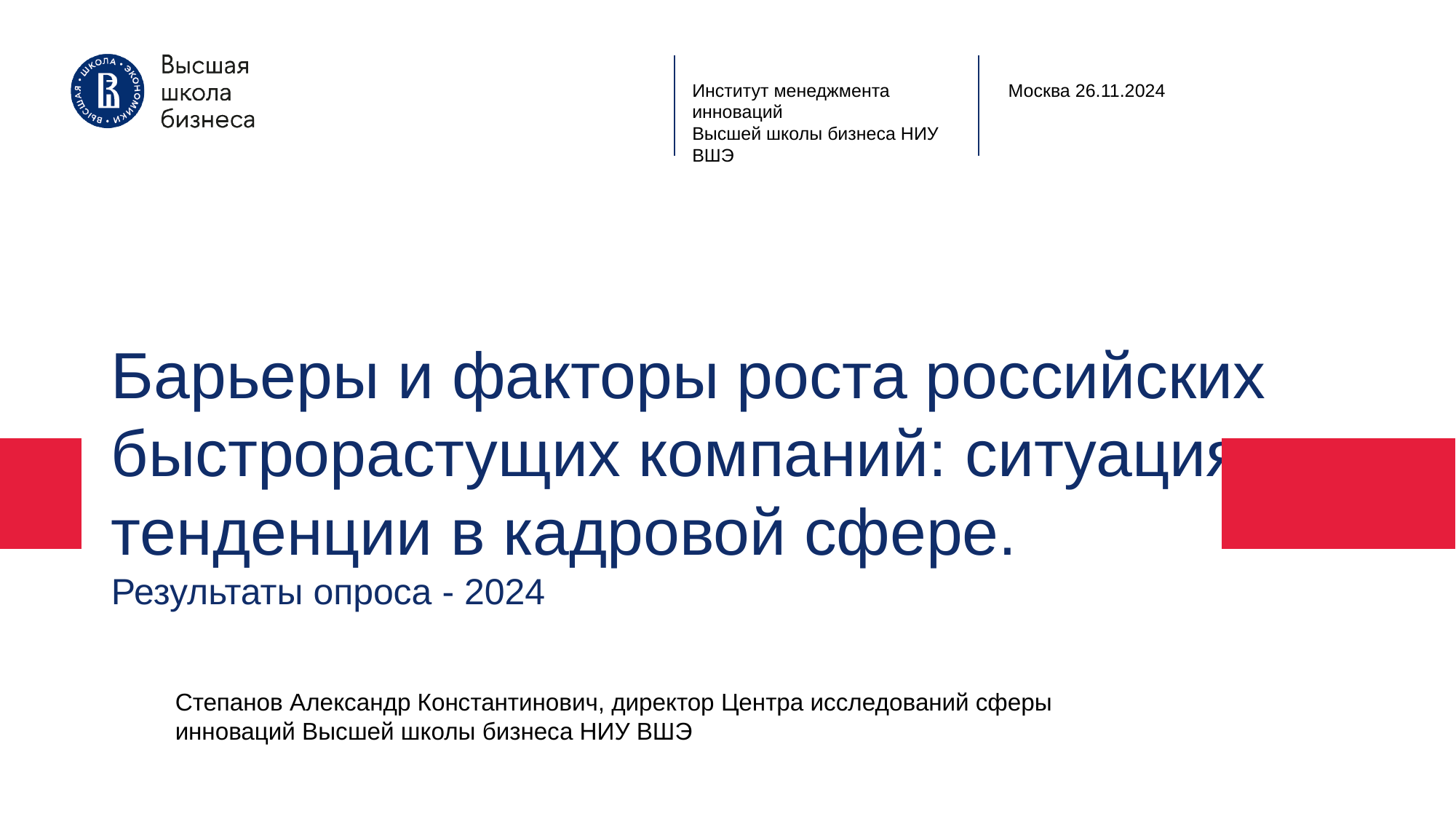

Институт менеджмента инноваций
Высшей школы бизнеса НИУ ВШЭ
Москва 26.11.2024
Барьеры и факторы роста российских быстрорастущих компаний: ситуация и тенденции в кадровой сфере.
Результаты опроса - 2024

Степанов Александр Константинович, директор Центра исследований сферы инноваций Высшей школы бизнеса НИУ ВШЭ